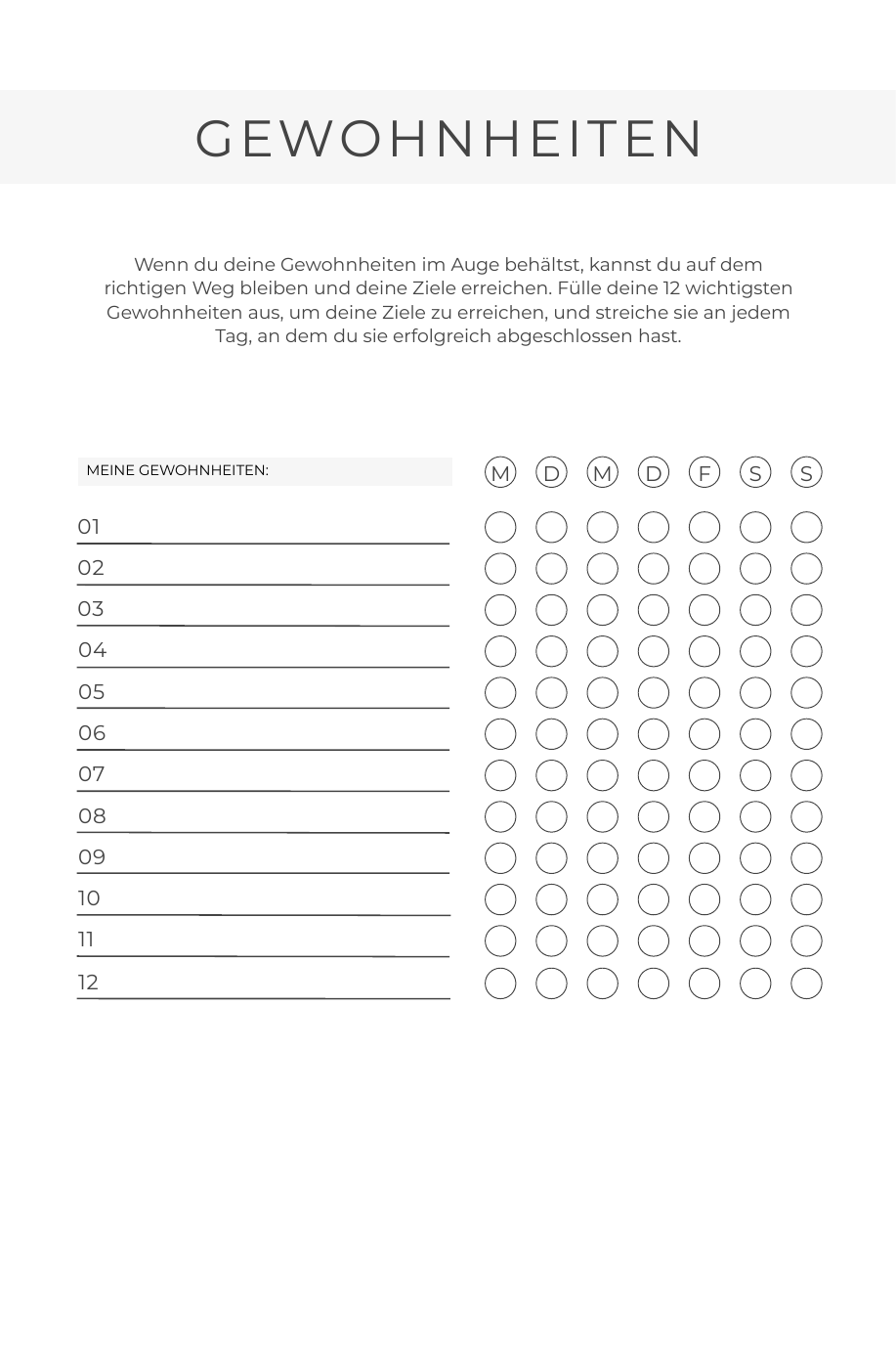

GEWOHNHEITEN
Wenn du deine Gewohnheiten im Auge behältst, kannst du auf dem richtigen Weg bleiben und deine Ziele erreichen. Fülle deine 12 wichtigsten Gewohnheiten aus, um deine Ziele zu erreichen, und streiche sie an jedem Tag, an dem du sie erfolgreich abgeschlossen hast.

M
D
M
D
F
S
S
MEINE GEWOHNHEITEN:

01

02

03

04

05

06

07

08

09

10

11

12